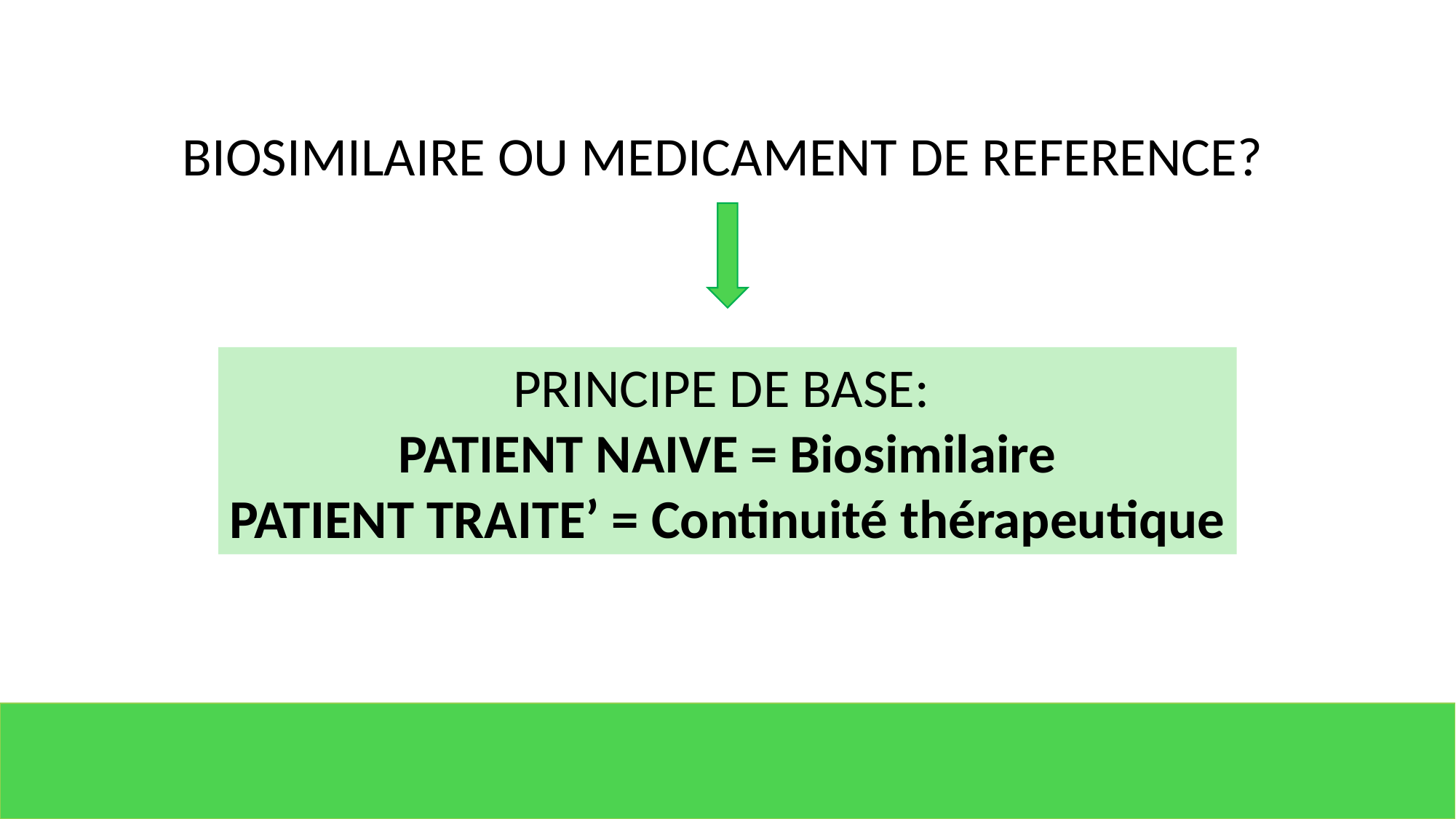

BIOSIMILAIRE OU MEDICAMENT DE REFERENCE?

PRINCIPE DE BASE:
PATIENT NAIVE = Biosimilaire
PATIENT TRAITE’ = Continuité thérapeutique